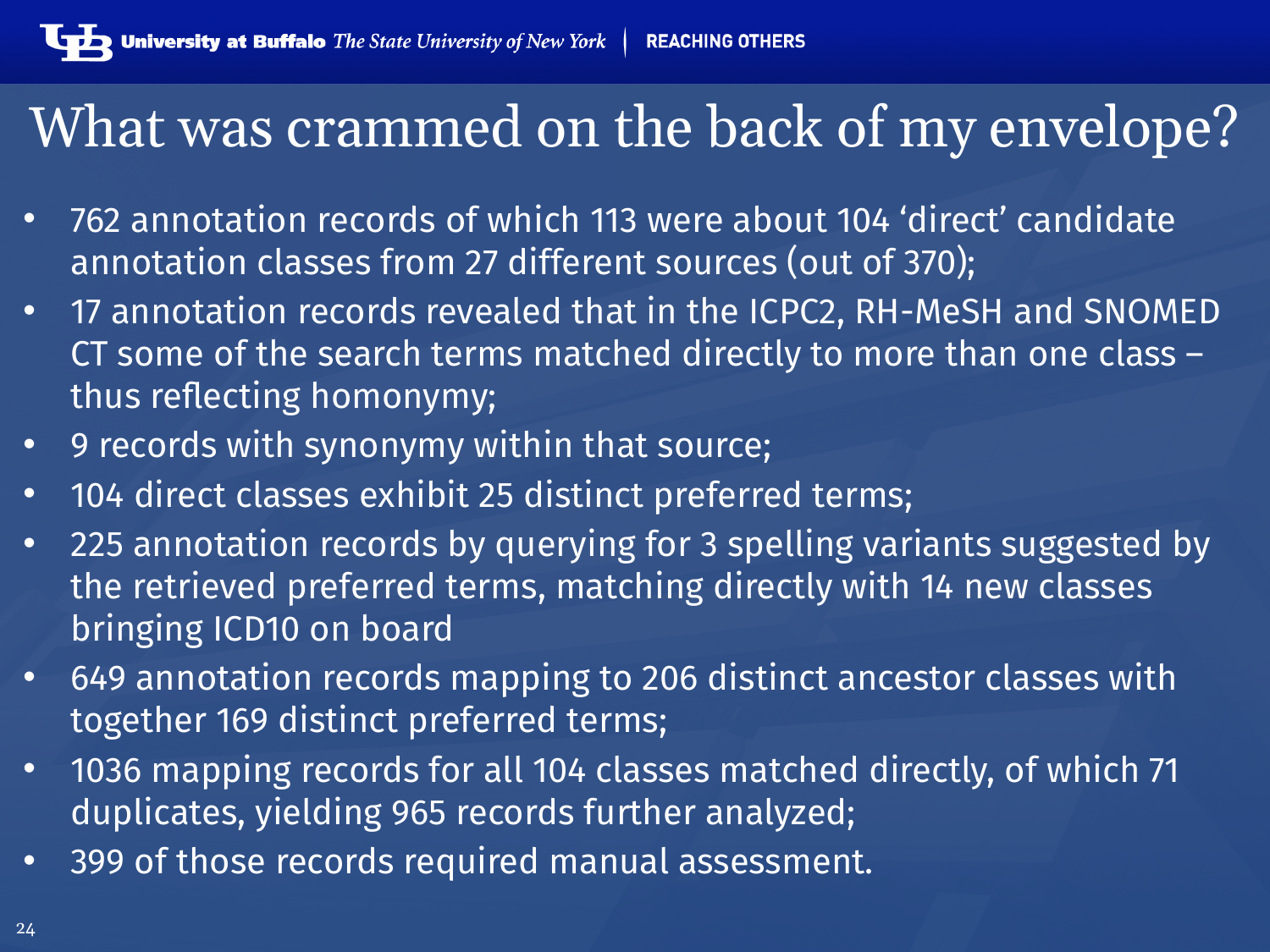

# What was crammed on the back of my envelope?
762 annotation records of which 113 were about 104 ‘direct’ candidate annotation classes from 27 different sources (out of 370);
17 annotation records revealed that in the ICPC2, RH-MeSH and SNOMED CT some of the search terms matched directly to more than one class – thus reflecting homonymy;
9 records with synonymy within that source;
104 direct classes exhibit 25 distinct preferred terms;
225 annotation records by querying for 3 spelling variants suggested by the retrieved preferred terms, matching directly with 14 new classes bringing ICD10 on board
649 annotation records mapping to 206 distinct ancestor classes with together 169 distinct preferred terms;
1036 mapping records for all 104 classes matched directly, of which 71 duplicates, yielding 965 records further analyzed;
399 of those records required manual assessment.